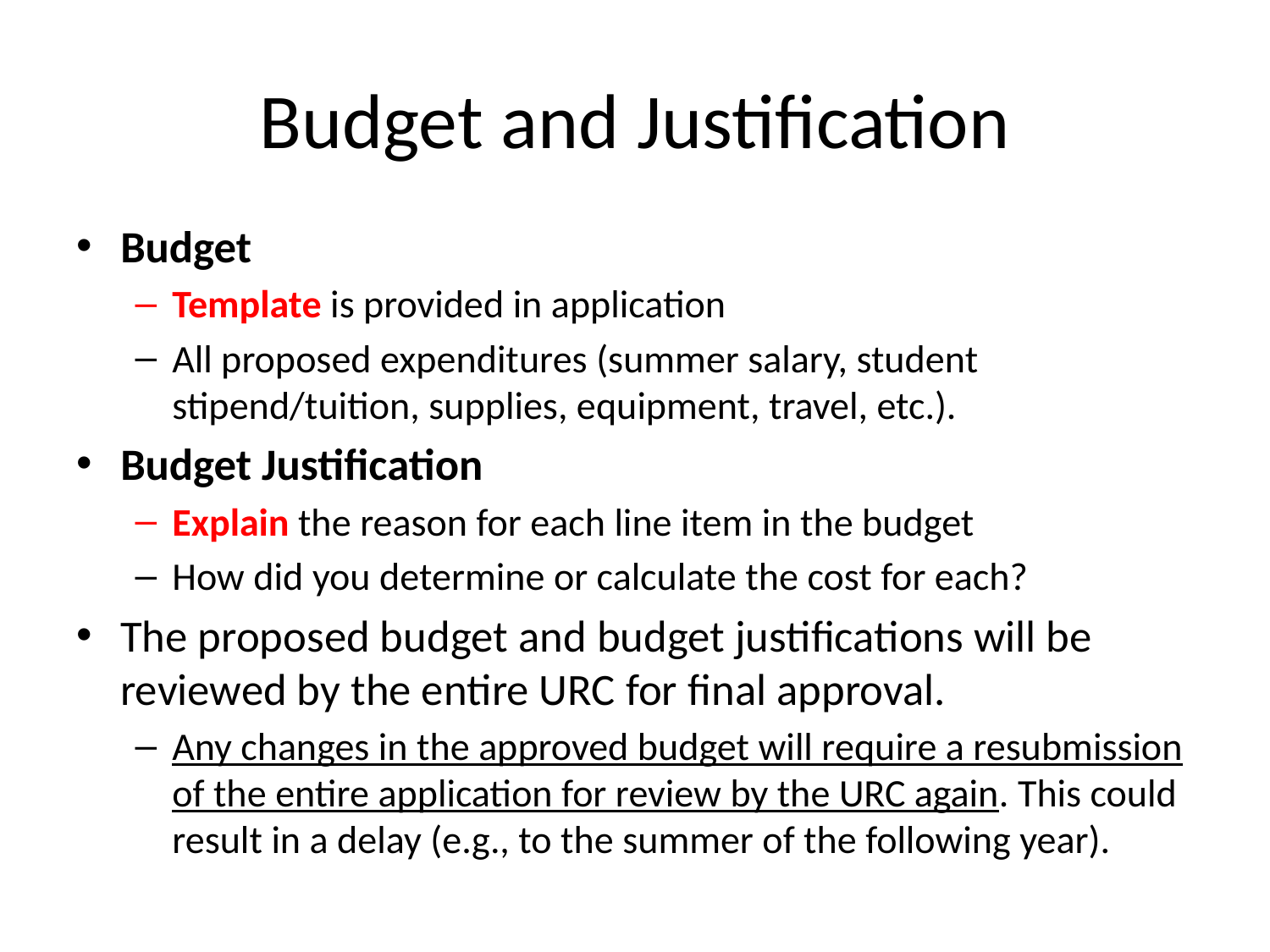

# Budget and Justification
Budget
Template is provided in application
All proposed expenditures (summer salary, student stipend/tuition, supplies, equipment, travel, etc.).
Budget Justification
Explain the reason for each line item in the budget
How did you determine or calculate the cost for each?
The proposed budget and budget justifications will be reviewed by the entire URC for final approval.
Any changes in the approved budget will require a resubmission of the entire application for review by the URC again. This could result in a delay (e.g., to the summer of the following year).